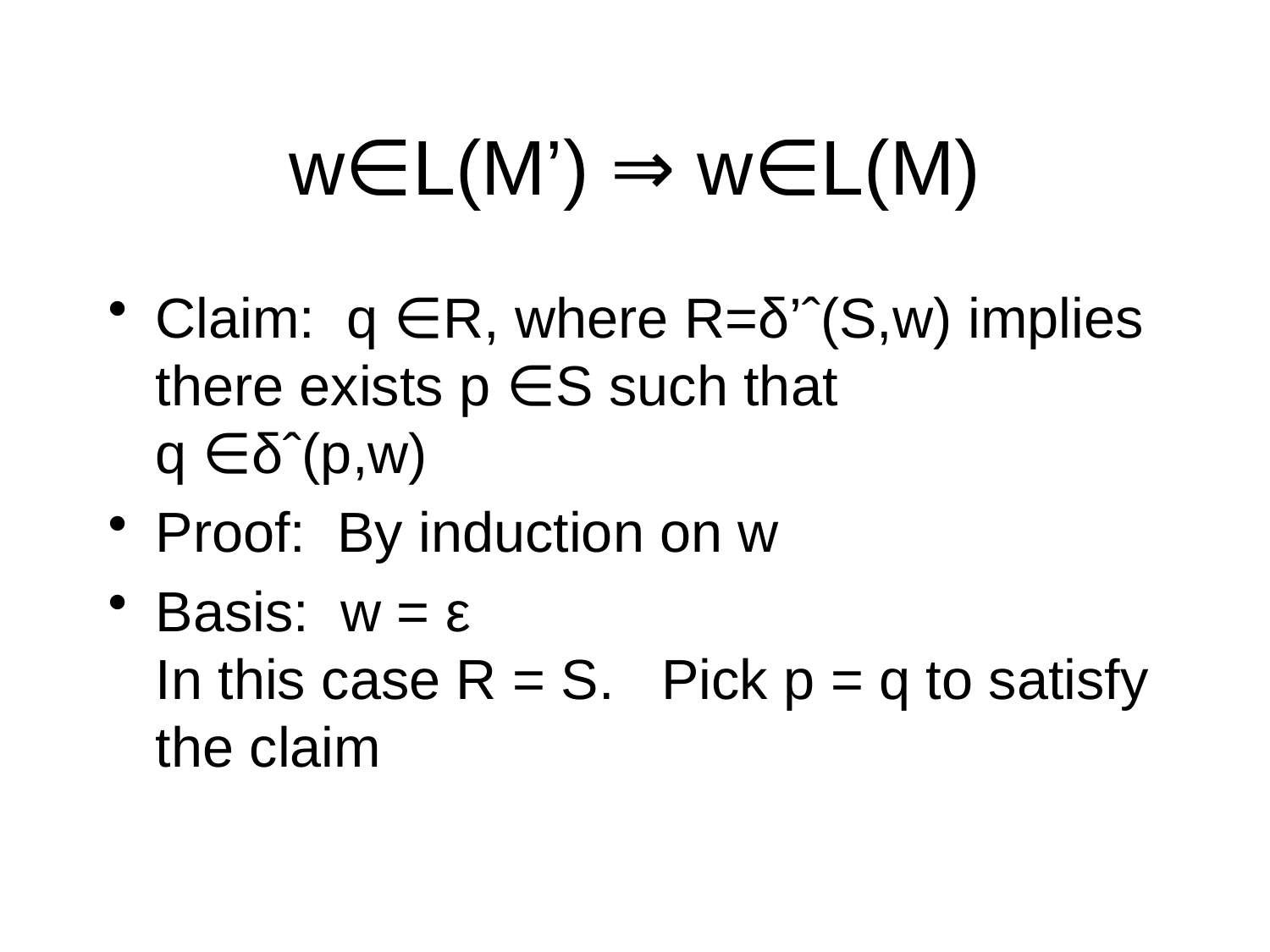

# w∈L(M’) ⇒ w∈L(M)
Claim:  q ∈R, where R=δ’ˆ(S,w) implies there exists p ∈S such that
q ∈δˆ(p,w)
Proof:  By induction on w
Basis:  w = ε
In this case R = S.   Pick p = q to satisfy the claim